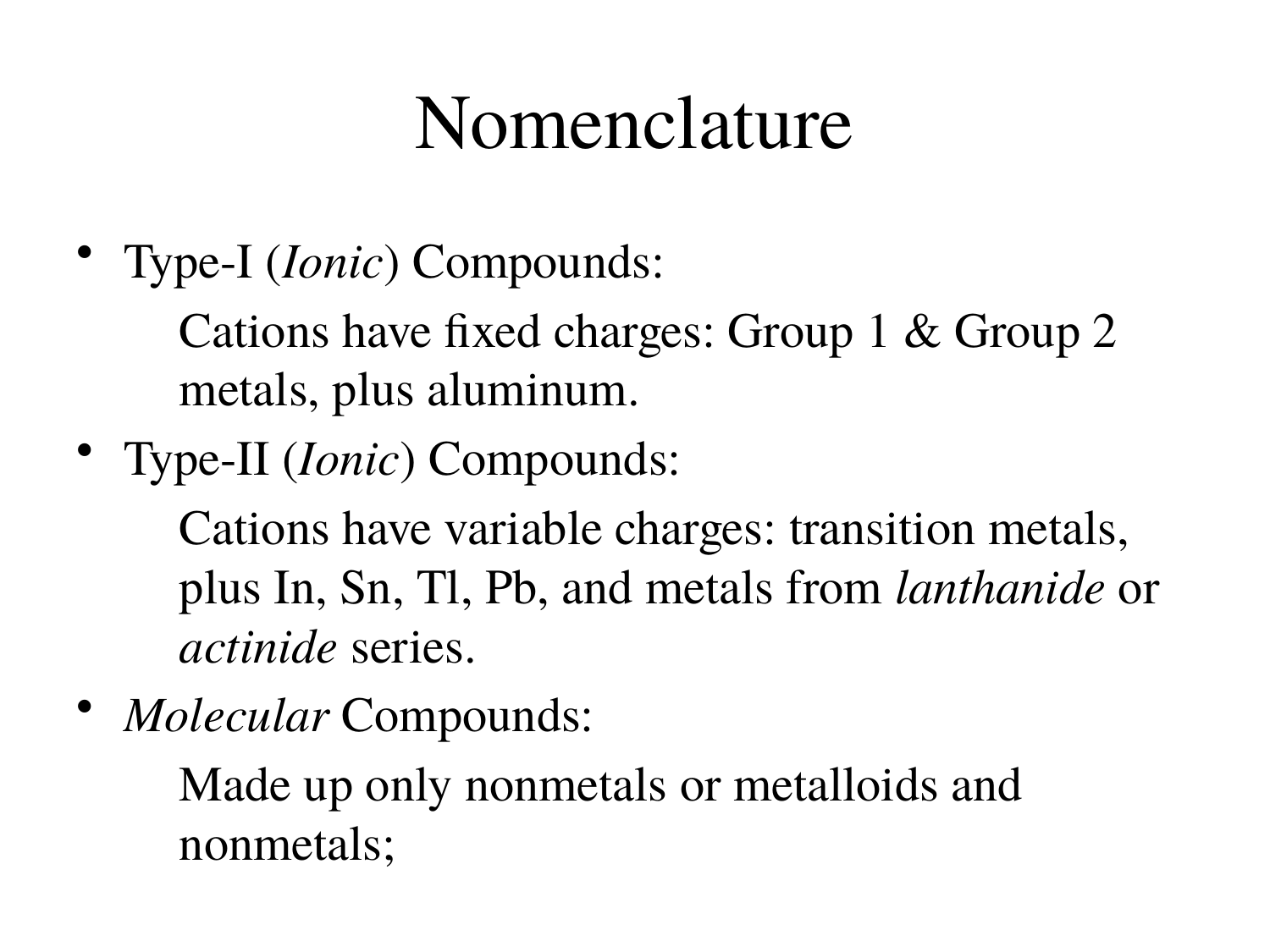

# Nomenclature
Type-I (Ionic) Compounds:
	Cations have fixed charges: Group 1 & Group 2 metals, plus aluminum.
Type-II (Ionic) Compounds:
	Cations have variable charges: transition metals, plus In, Sn, Tl, Pb, and metals from lanthanide or actinide series.
Molecular Compounds:
	Made up only nonmetals or metalloids and nonmetals;